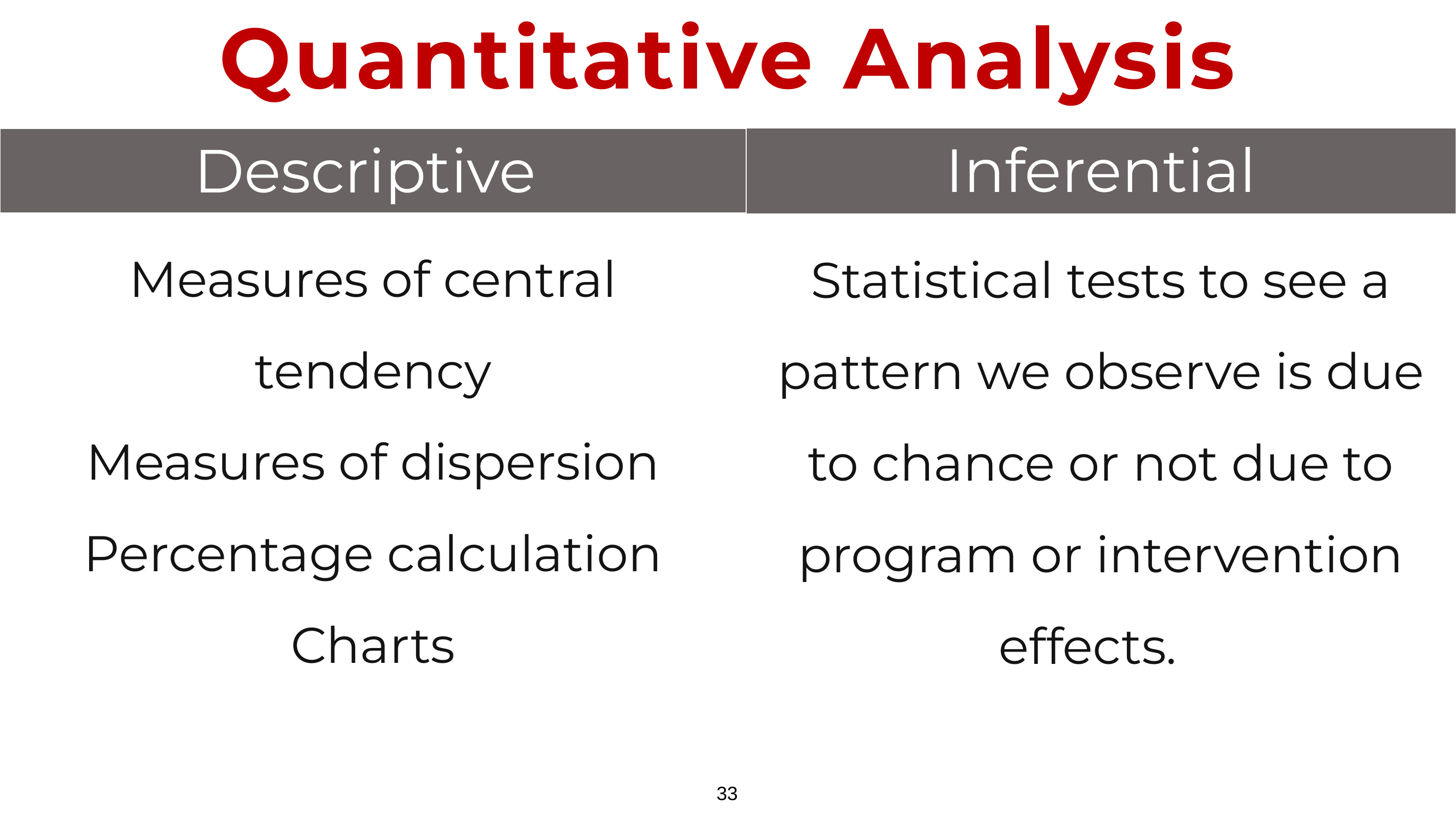

Quantitative Analysis
| Inferential |
| --- |
| Statistical tests to see a pattern we observe is due to chance or not due to program or intervention effects. |
| Descriptive |
| --- |
| Measures of central tendency Measures of dispersion Percentage calculation Charts |
33